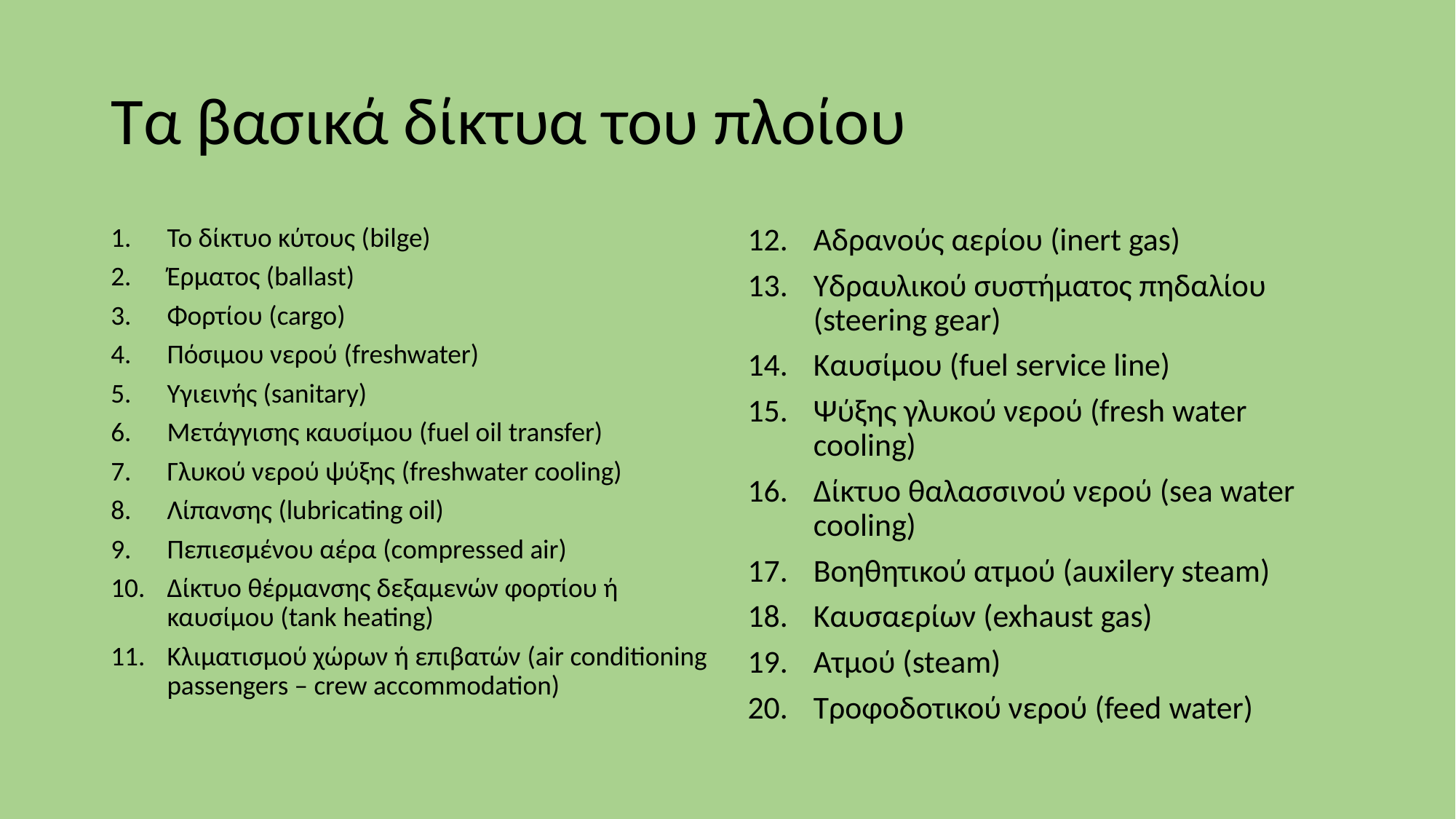

# Τα βασικά δίκτυα του πλοίου
Το δίκτυο κύτους (bilge)
Έρματος (ballast)
Φορτίου (cargo)
Πόσιμου νερού (freshwater)
Υγιεινής (sanitary)
Μετάγγισης καυσίμου (fuel oil transfer)
Γλυκού νερού ψύξης (freshwater cooling)
Λίπανσης (lubricating oil)
Πεπιεσμένου αέρα (compressed air)
Δίκτυο θέρμανσης δεξαμενών φορτίου ή καυσίμου (tank heating)
Κλιματισμού χώρων ή επιβατών (air conditioning passengers – crew accommodation)

Αδρανούς αερίου (inert gas)
Υδραυλικού συστήματος πηδαλίου (steering gear)
Καυσίμου (fuel service line)
Ψύξης γλυκού νερού (fresh water cooling)
Δίκτυο θαλασσινού νερού (sea water cooling)
Βοηθητικού ατμού (auxilery steam)
Καυσαερίων (exhaust gas)
Ατμού (steam)
Τροφοδοτικού νερού (feed water)